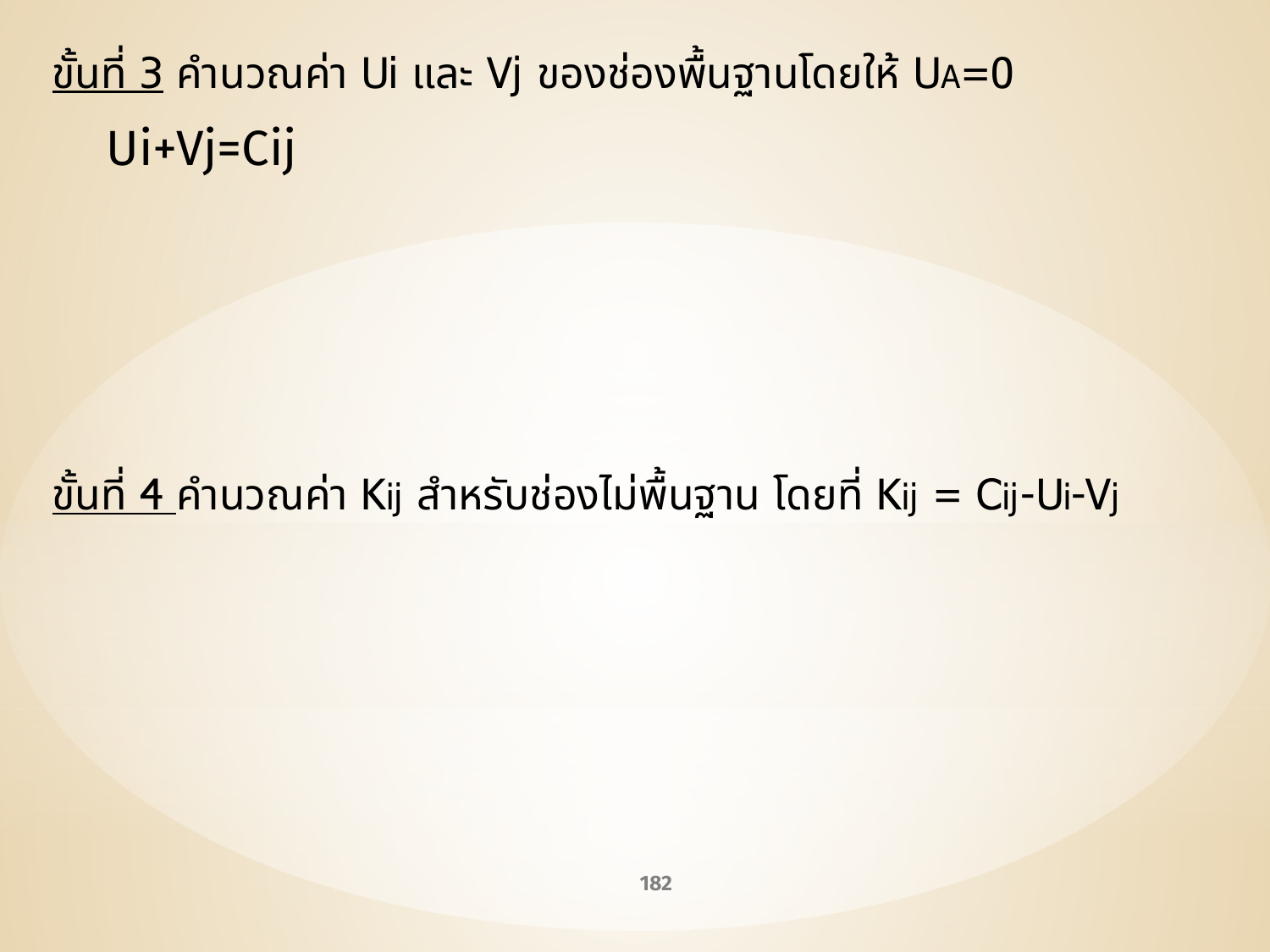

ขั้นที่ 3 คำนวณค่า Ui และ Vj ของช่องพื้นฐานโดยให้ UA=0
Ui+Vj=Cij
ขั้นที่ 4 คำนวณค่า Kij สำหรับช่องไม่พื้นฐาน โดยที่ Kij = Cij-Ui-Vj
182